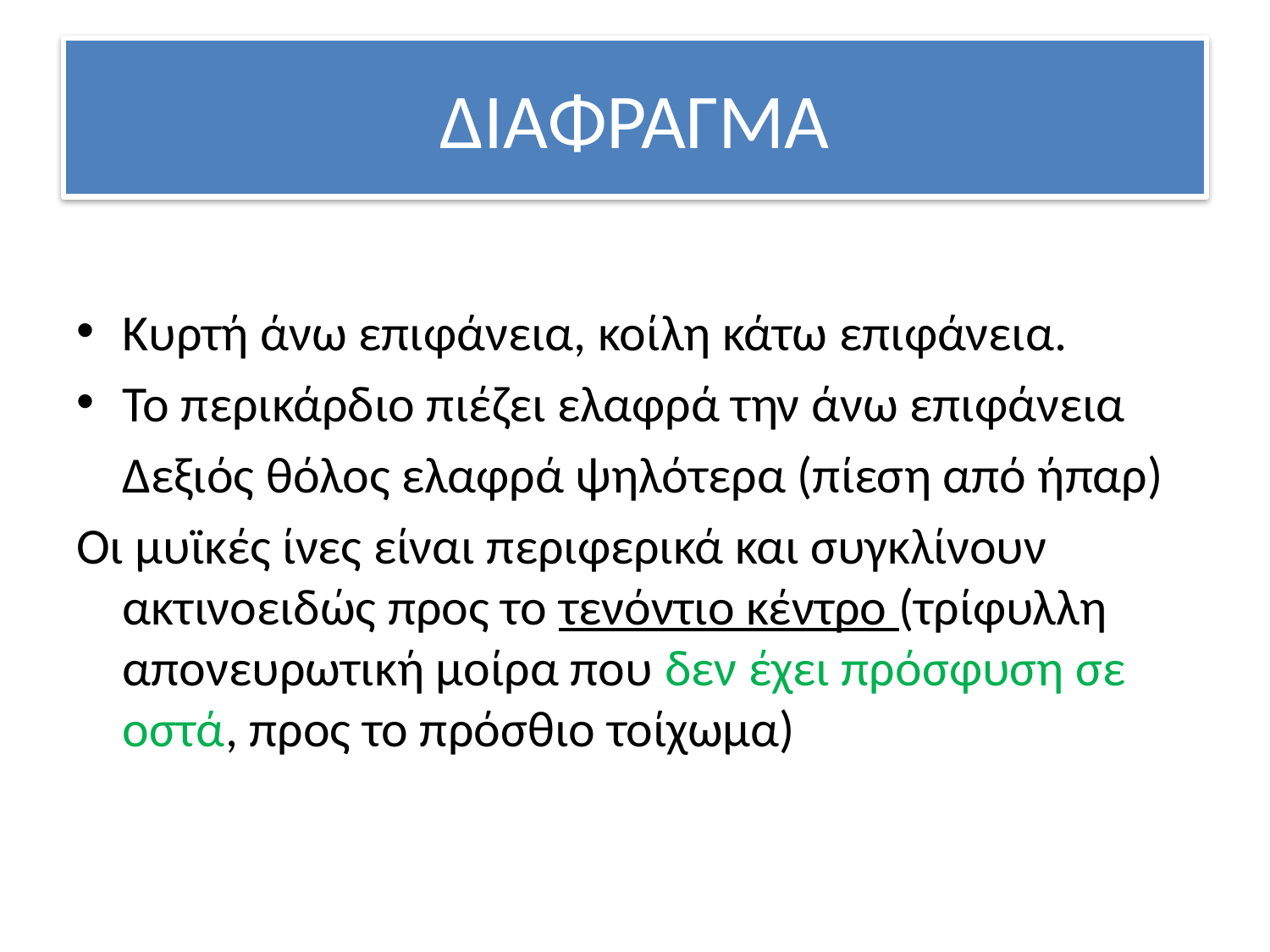

# ΔΙΑΦΡΑΓΜΑ

Κυρτή άνω επιφάνεια, κοίλη κάτω επιφάνεια.
Το περικάρδιο πιέζει ελαφρά την άνω επιφάνεια
	Δεξιός θόλος ελαφρά ψηλότερα (πίεση από ήπαρ)
Οι μυϊκές ίνες είναι περιφερικά και συγκλίνουν ακτινοειδώς προς το τενόντιο κέντρο (τρίφυλλη απονευρωτική μοίρα που δεν έχει πρόσφυση σε οστά, προς το πρόσθιο τοίχωμα)